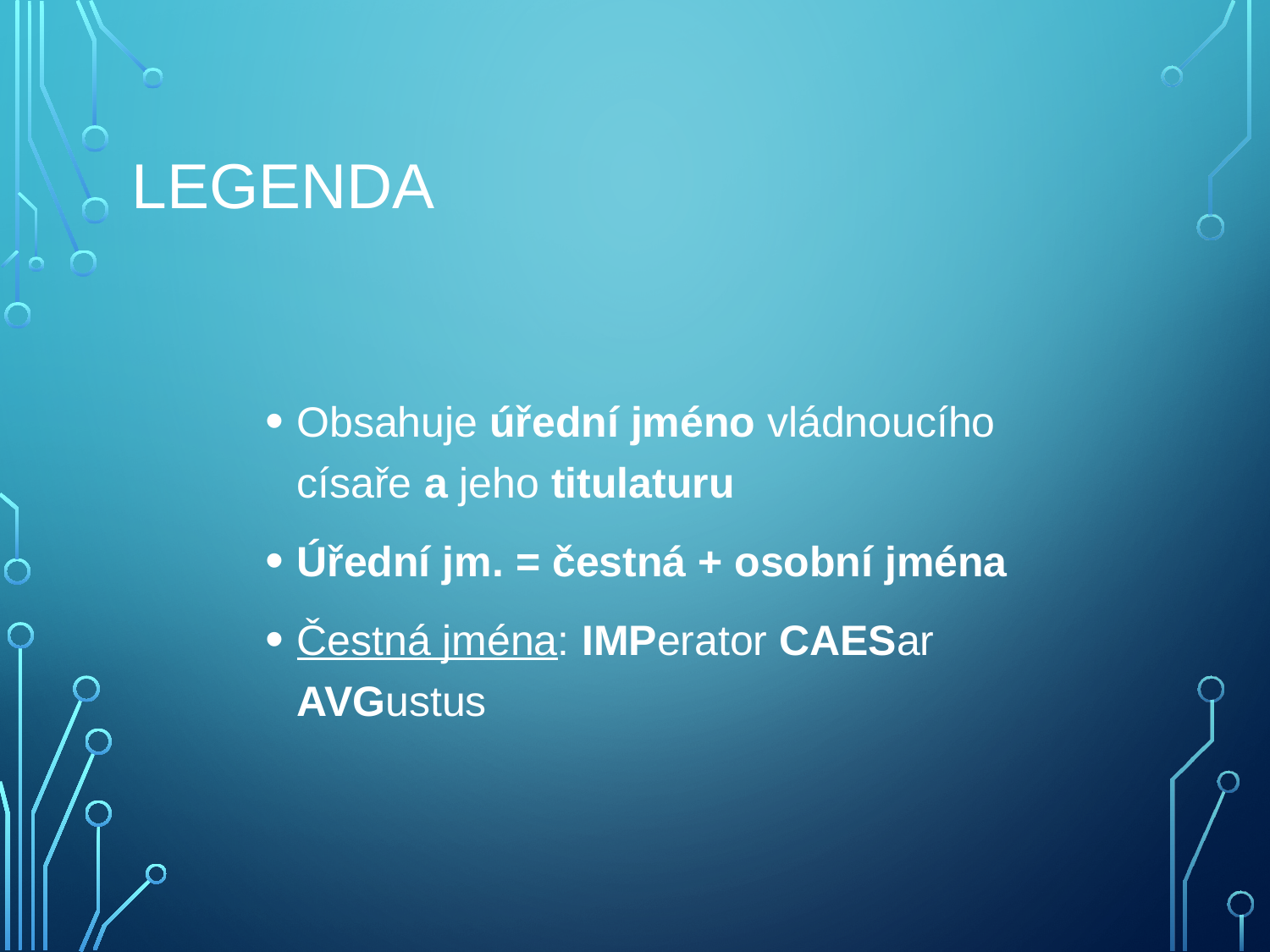

# Legenda
Obsahuje úřední jméno vládnoucího císaře a jeho titulaturu
Úřední jm. = čestná + osobní jména
Čestná jména: IMPerator CAESar AVGustus